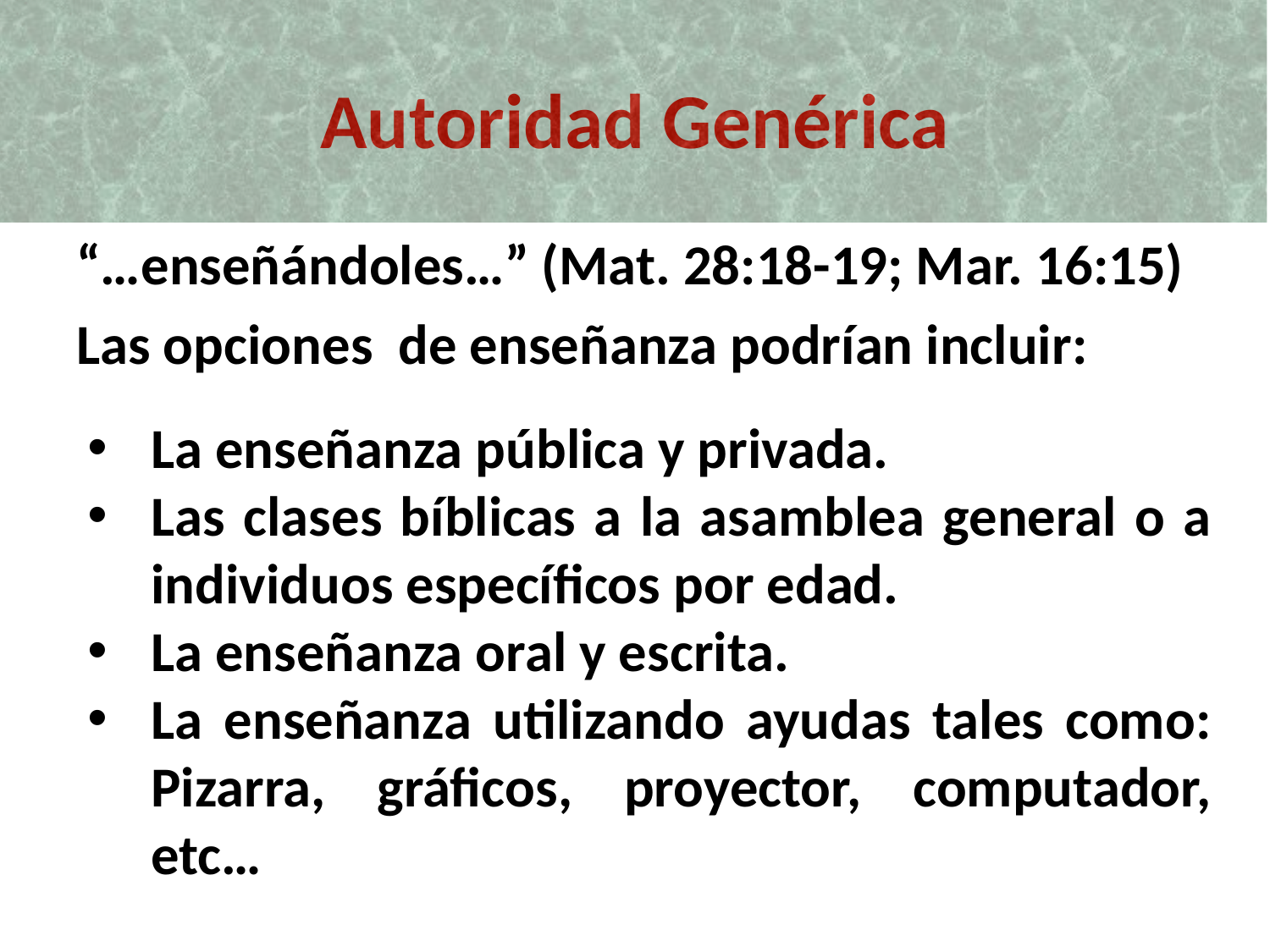

# Autoridad Genérica
“…enseñándoles…” (Mat. 28:18-19; Mar. 16:15)
Las opciones  de enseñanza podrían incluir:
La enseñanza pública y privada.
Las clases bíblicas a la asamblea general o a individuos específicos por edad.
La enseñanza oral y escrita.
La enseñanza utilizando ayudas tales como: Pizarra, gráficos, proyector, computador, etc…